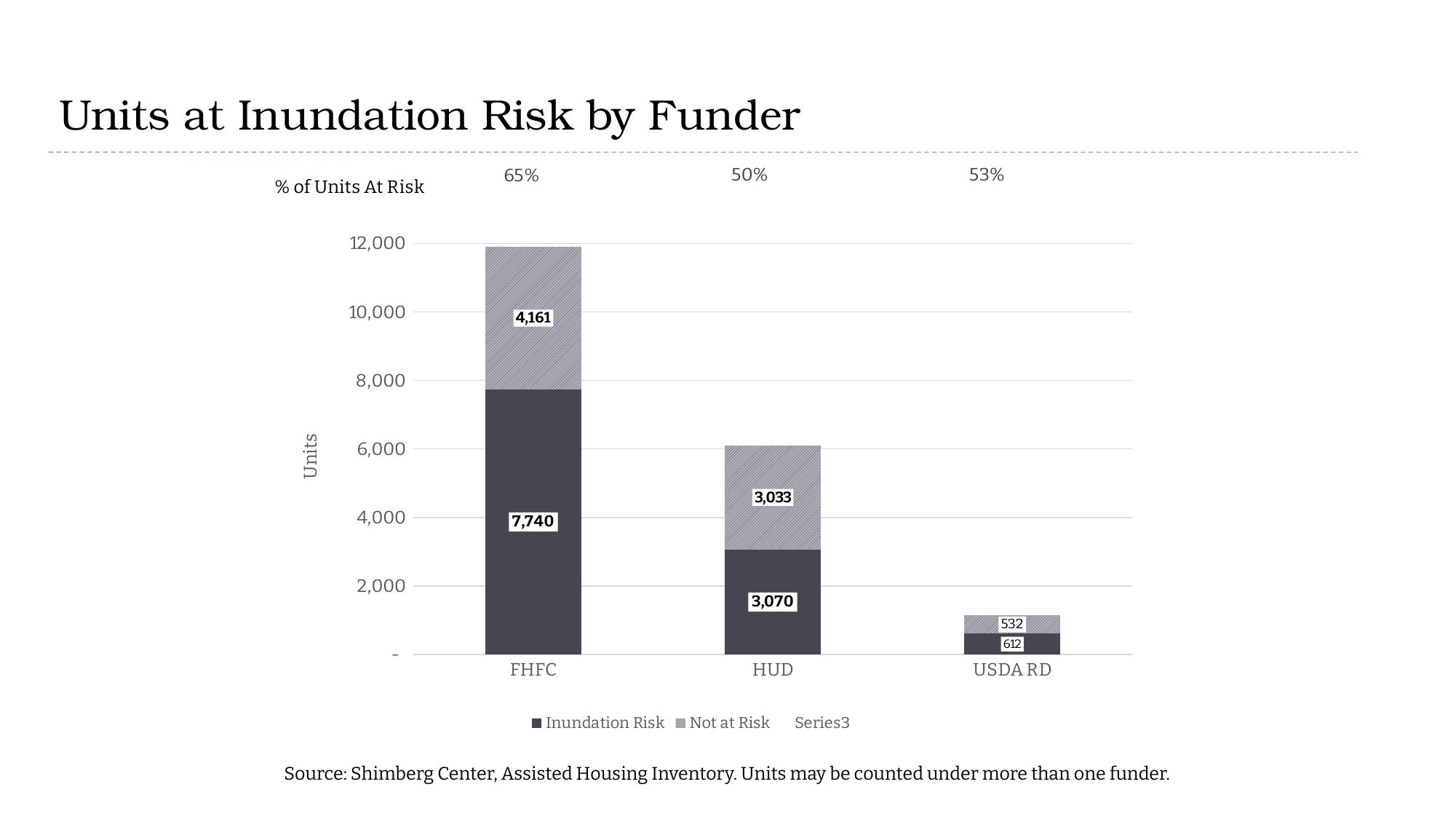

# Units at Inundation Risk by Funder

### Chart

| Category | Inundation Risk | Not at Risk |  |
|---|---|---|---|
| FHFC | 7740.0 | 4161.0 | 0.6503655155028989 |
| HUD | 3070.0 | 3033.0 | 0.5030312960838932 |
| USDA RD | 612.0 | 532.0 | 0.534965034965035 |
Source: Shimberg Center, Assisted Housing Inventory. Units may be counted under more than one funder.